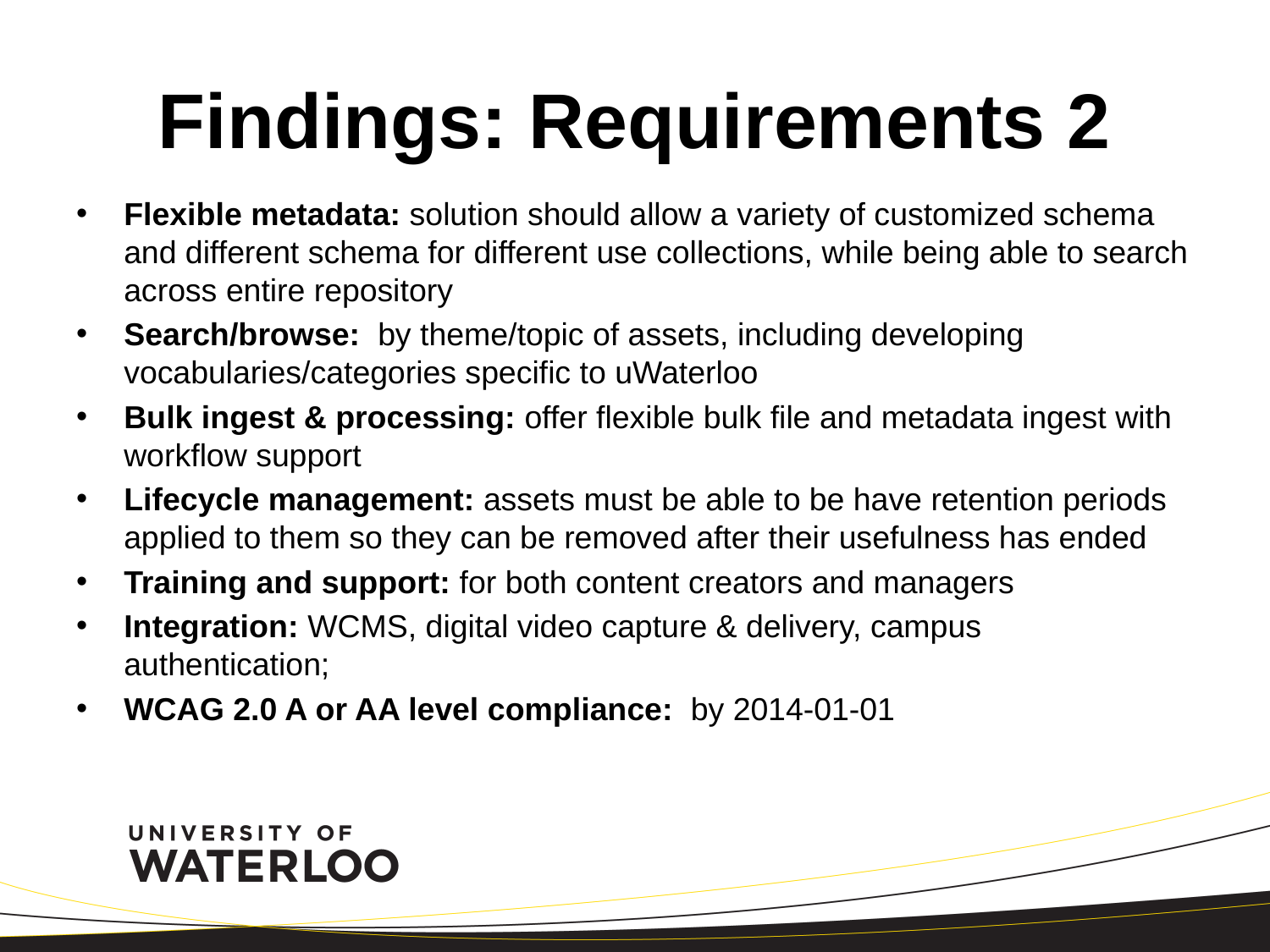

# Findings: Requirements 2
Flexible metadata: solution should allow a variety of customized schema and different schema for different use collections, while being able to search across entire repository
Search/browse:  by theme/topic of assets, including developing vocabularies/categories specific to uWaterloo
Bulk ingest & processing: offer flexible bulk file and metadata ingest with workflow support
Lifecycle management: assets must be able to be have retention periods applied to them so they can be removed after their usefulness has ended
Training and support: for both content creators and managers
Integration: WCMS, digital video capture & delivery, campus authentication;
WCAG 2.0 A or AA level compliance:  by 2014-01-01